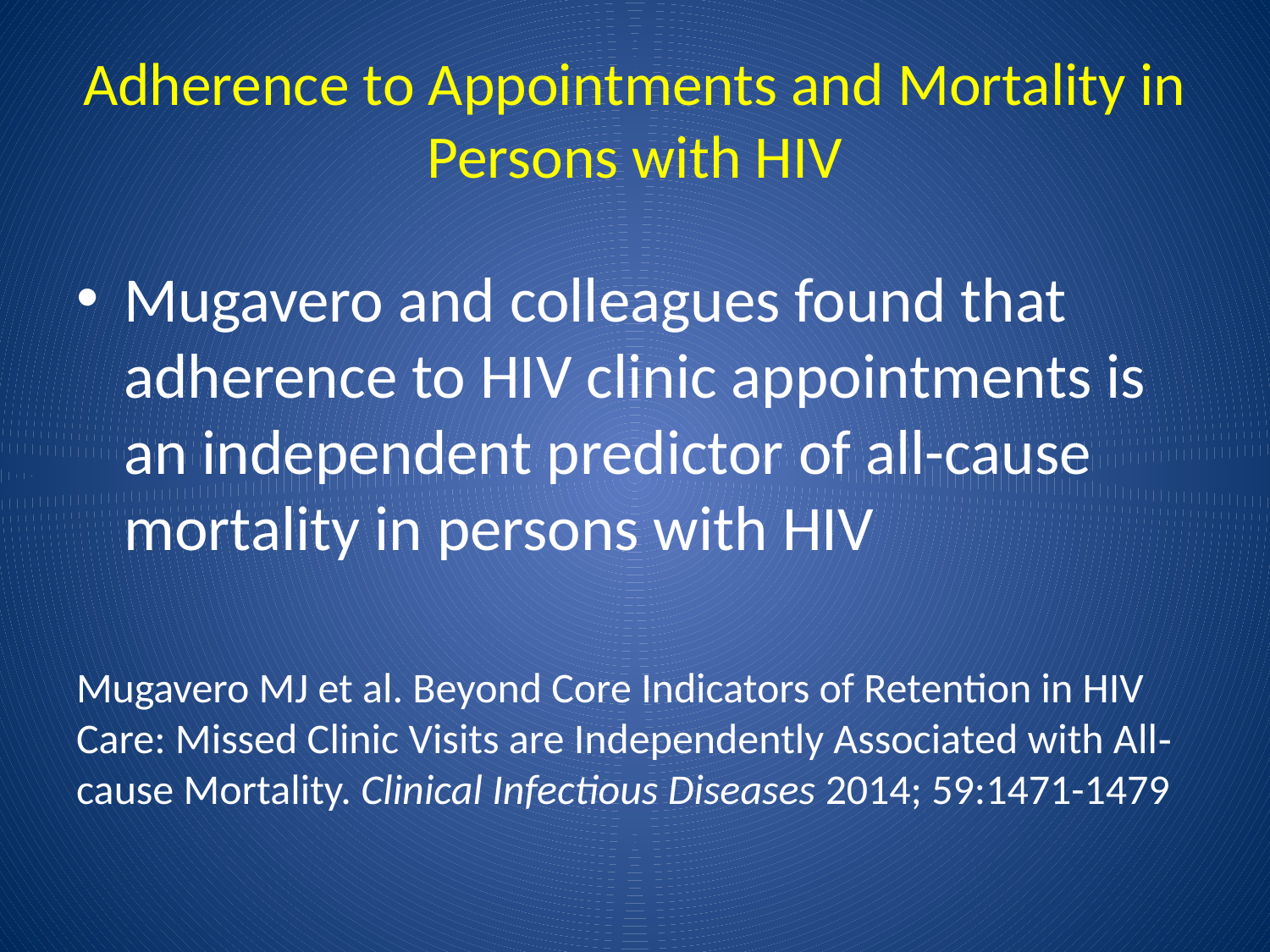

# Adherence to Appointments and Mortality in Persons with HIV
Mugavero and colleagues found that adherence to HIV clinic appointments is an independent predictor of all-cause mortality in persons with HIV

Mugavero MJ et al. Beyond Core Indicators of Retention in HIV Care: Missed Clinic Visits are Independently Associated with All‐cause Mortality. Clinical Infectious Diseases 2014; 59:1471-1479